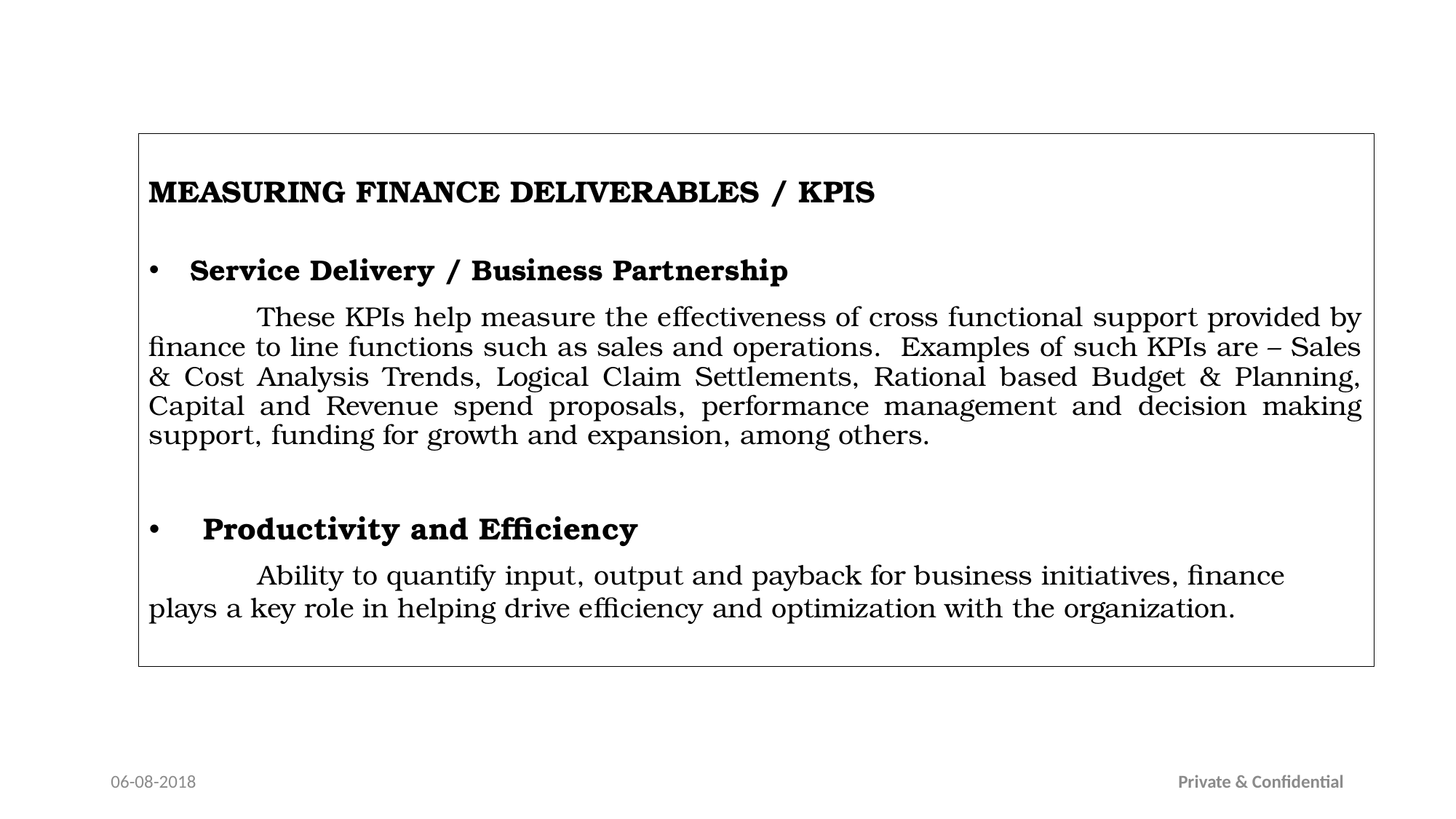

Measuring Finance Deliverables / KPIs

Service Delivery / Business Partnership
	These KPIs help measure the effectiveness of cross functional support provided by finance to line functions such as sales and operations.  Examples of such KPIs are – Sales & Cost Analysis Trends, Logical Claim Settlements, Rational based Budget & Planning, Capital and Revenue spend proposals, performance management and decision making support, funding for growth and expansion, among others.

Productivity and Efficiency
	Ability to quantify input, output and payback for business initiatives, finance plays a key role in helping drive efficiency and optimization with the organization.
06-08-2018
Sunil Bansal
Private & Confidential